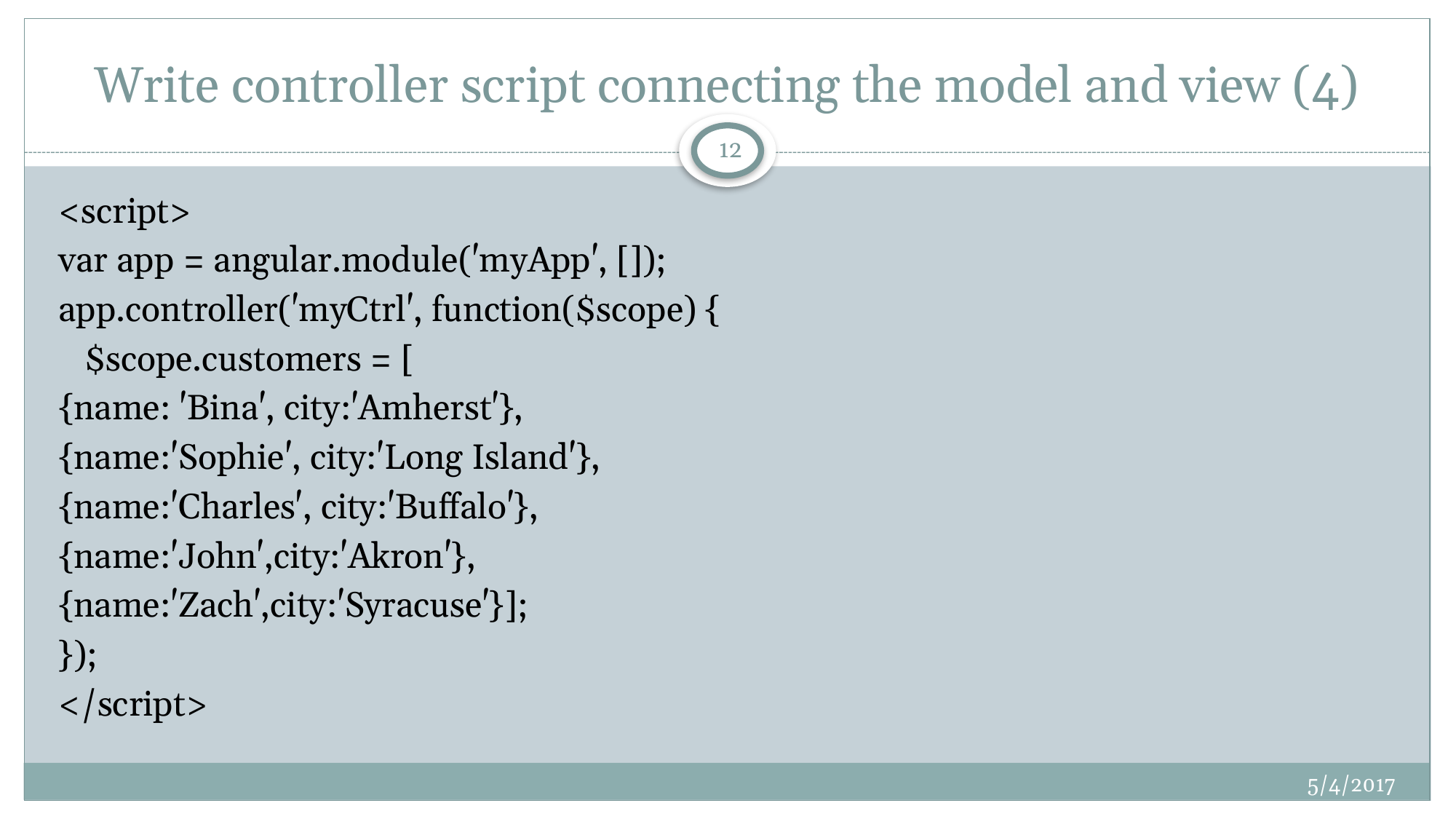

# Write controller script connecting the model and view (4)
12
<script>
var app = angular.module('myApp', []);
app.controller('myCtrl', function($scope) {
   $scope.customers = [
{name: 'Bina', city:'Amherst'},
{name:'Sophie', city:'Long Island'},
{name:'Charles', city:'Buffalo'},
{name:'John',city:'Akron'},
{name:'Zach',city:'Syracuse'}];
});
</script>
5/4/2017